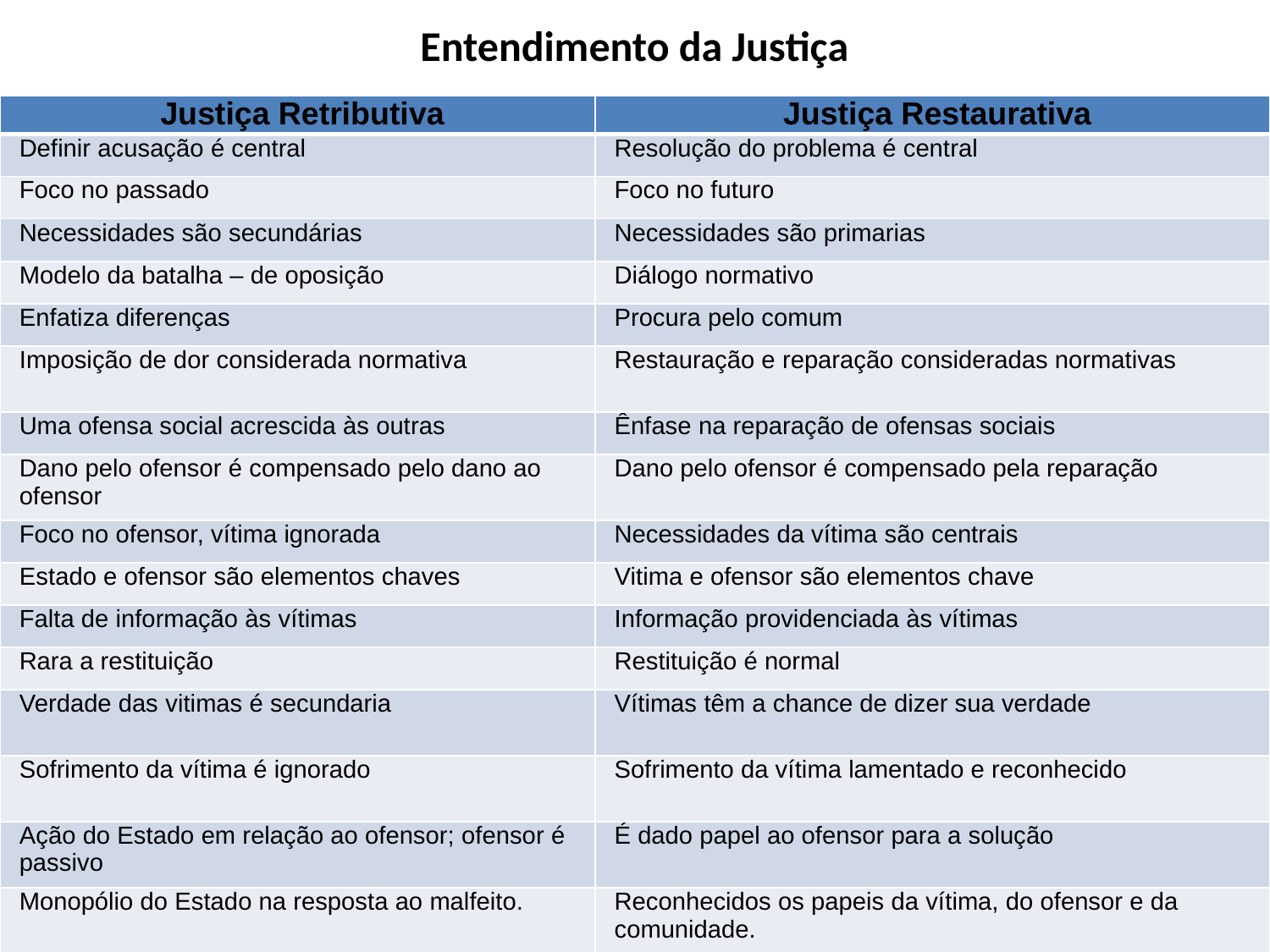

# Entendimento da Justiça
| Justiça Retributiva | Justiça Restaurativa |
| --- | --- |
| Definir acusação é central | Resolução do problema é central |
| Foco no passado | Foco no futuro |
| Necessidades são secundárias | Necessidades são primarias |
| Modelo da batalha – de oposição | Diálogo normativo |
| Enfatiza diferenças | Procura pelo comum |
| Imposição de dor considerada normativa | Restauração e reparação consideradas normativas |
| Uma ofensa social acrescida às outras | Ênfase na reparação de ofensas sociais |
| Dano pelo ofensor é compensado pelo dano ao ofensor | Dano pelo ofensor é compensado pela reparação |
| Foco no ofensor, vítima ignorada | Necessidades da vítima são centrais |
| Estado e ofensor são elementos chaves | Vitima e ofensor são elementos chave |
| Falta de informação às vítimas | Informação providenciada às vítimas |
| Rara a restituição | Restituição é normal |
| Verdade das vitimas é secundaria | Vítimas têm a chance de dizer sua verdade |
| Sofrimento da vítima é ignorado | Sofrimento da vítima lamentado e reconhecido |
| Ação do Estado em relação ao ofensor; ofensor é passivo | É dado papel ao ofensor para a solução |
| Monopólio do Estado na resposta ao malfeito. | Reconhecidos os papeis da vítima, do ofensor e da comunidade. |